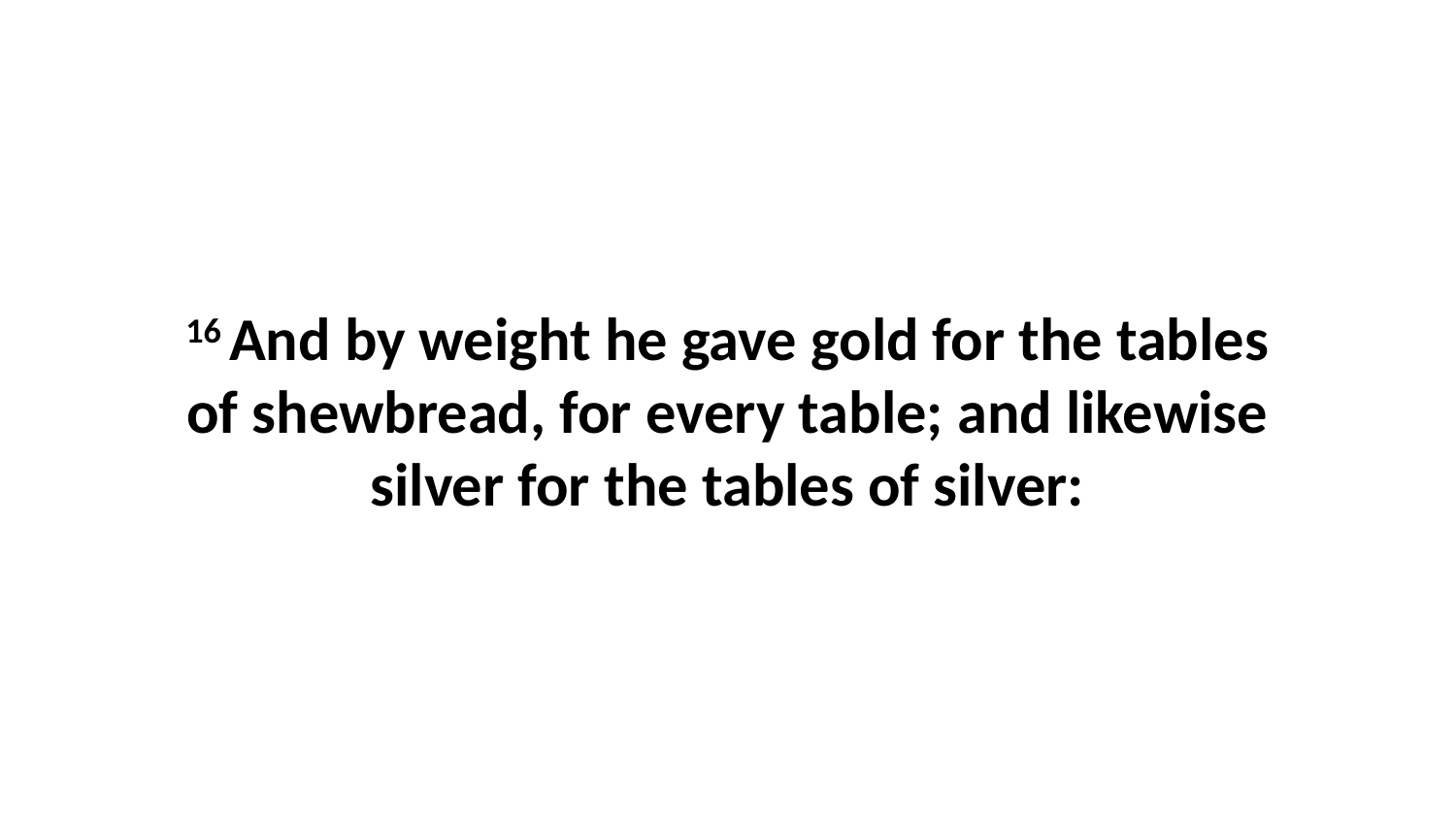

16 And by weight he gave gold for the tables of shewbread, for every table; and likewise silver for the tables of silver: